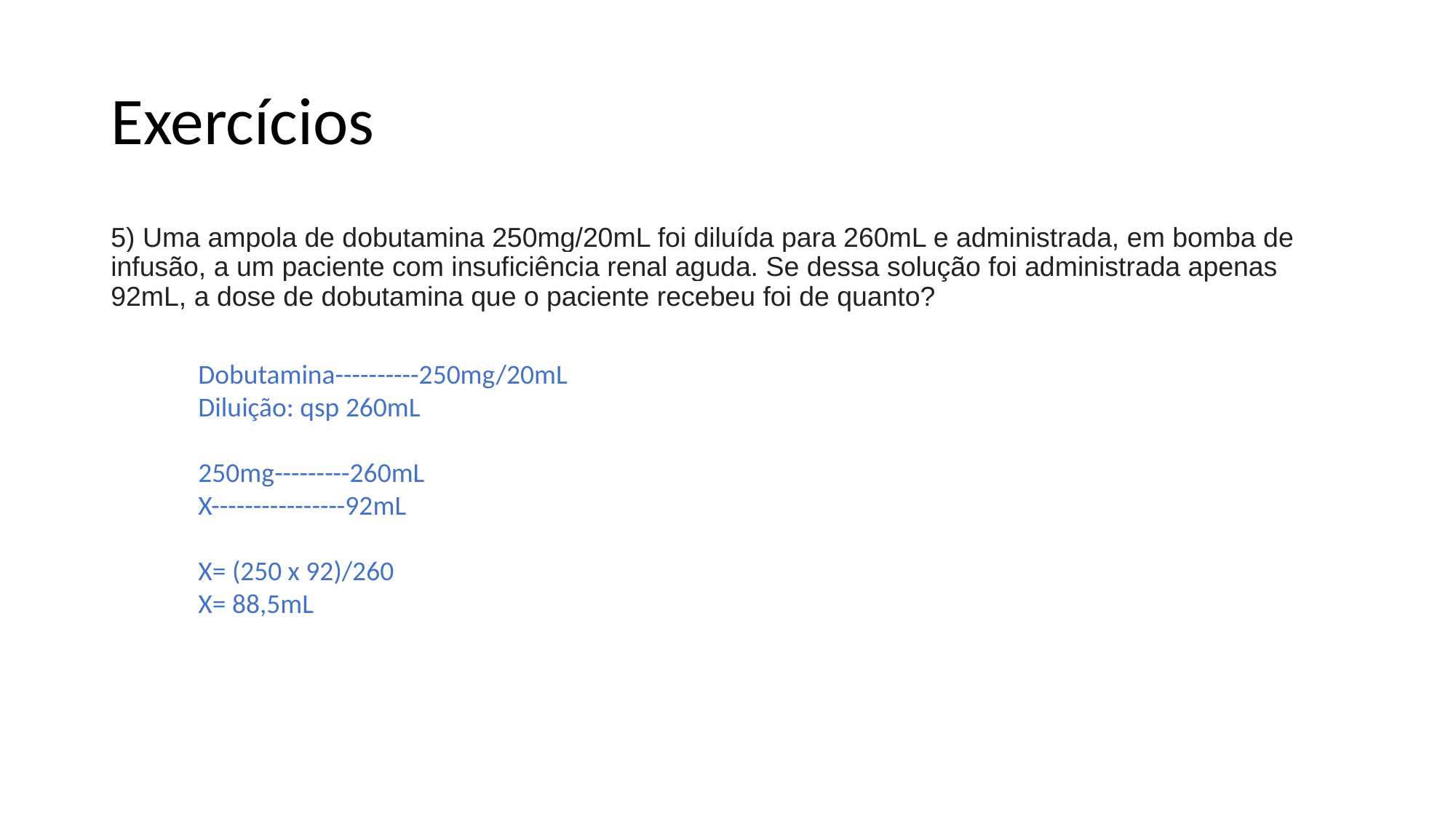

# Exercícios
5) Uma ampola de dobutamina 250mg/20mL foi diluída para 260mL e administrada, em bomba de infusão, a um paciente com insuficiência renal aguda. Se dessa solução foi administrada apenas 92mL, a dose de dobutamina que o paciente recebeu foi de quanto?

Dobutamina----------250mg/20mL
Diluição: qsp 260mL

250mg---------260mL
X----------------92mL

X= (250 x 92)/260
X= 88,5mL